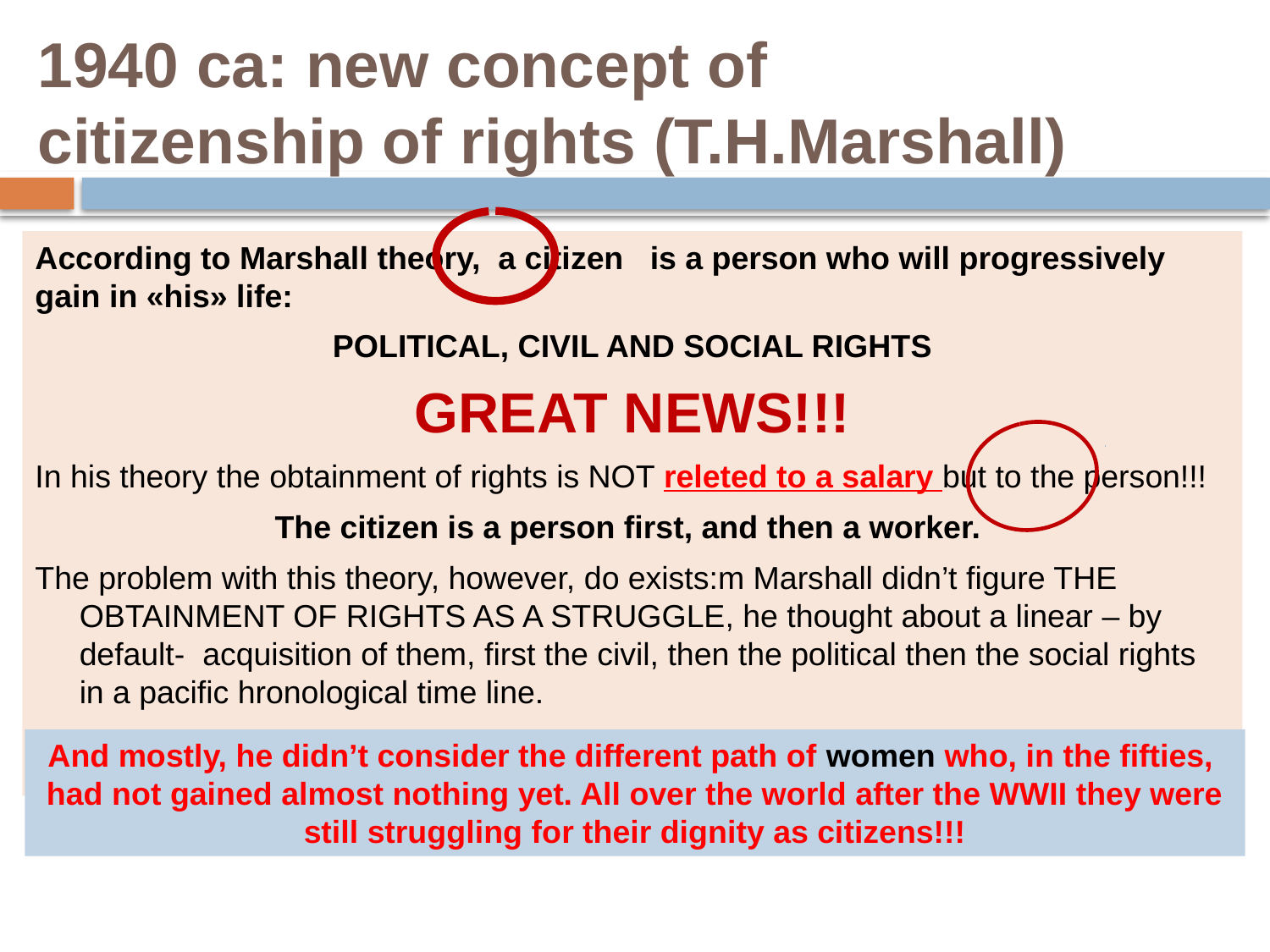

# 1940 ca: new concept of citizenship of rights (T.H.Marshall)

According to Marshall theory,  a citizen   is a person who will progressively gain in «his» life:
POLITICAL, CIVIL AND SOCIAL RIGHTS
GREAT NEWS!!!
In his theory the obtainment of rights is NOT releted to a salary but to the person!!!
The citizen is a person first, and then a worker.
The problem with this theory, however, do exists:m Marshall didn’t figure THE OBTAINMENT OF RIGHTS AS A STRUGGLE, he thought about a linear – by default-  acquisition of them, first the civil, then the political then the social rights in a pacific hronological time line.

And mostly, he didn’t consider the different path of women who, in the fifties,
had not gained almost nothing yet. All over the world after the WWII they were still struggling for their dignity as citizens!!!